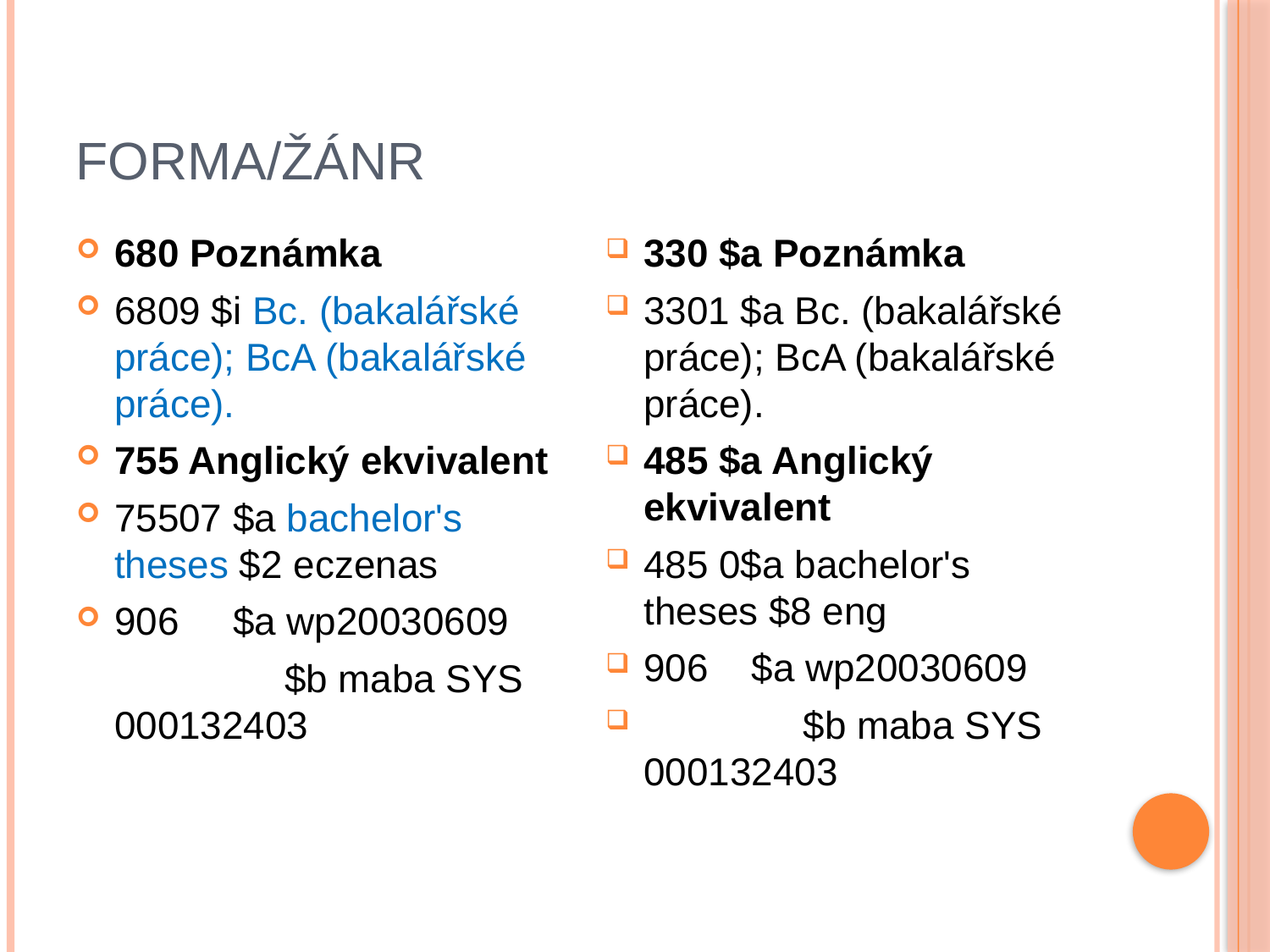

# Forma/žánr
680 Poznámka
6809 $i Bc. (bakalářské práce); BcA (bakalářské práce).
755 Anglický ekvivalent
75507 $a bachelor's theses $2 eczenas
906     $a wp20030609
		    $b maba SYS 000132403

330 $a Poznámka
3301 $a Bc. (bakalářské práce); BcA (bakalářské práce).
485 $a Anglický ekvivalent
485 0$a bachelor's theses $8 eng
906    $a wp20030609
	   $b maba SYS 000132403